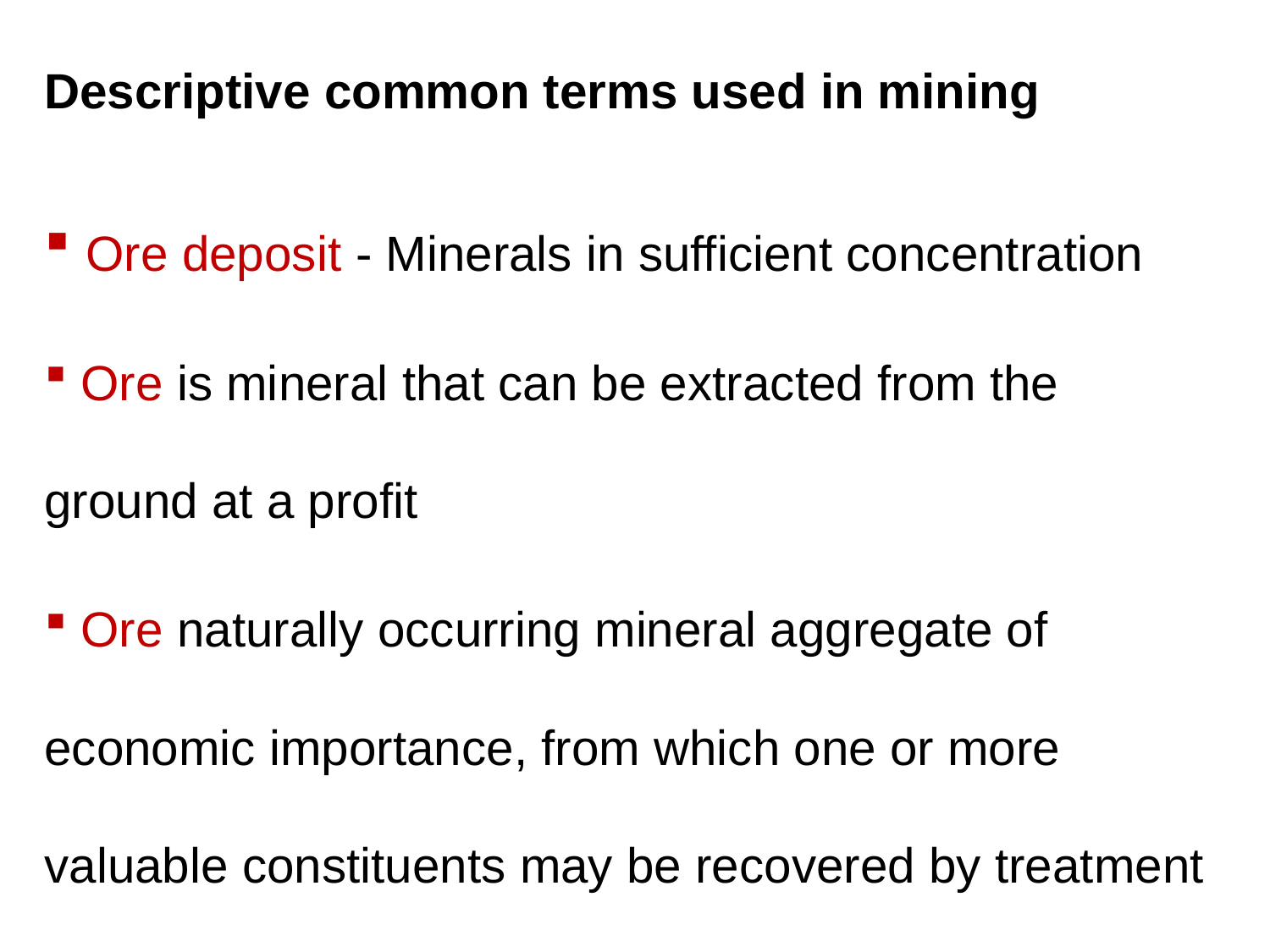

Descriptive common terms used in mining

 Ore deposit - Minerals in sufficient concentration
 Ore is mineral that can be extracted from the ground at a profit
 Ore naturally occurring mineral aggregate of economic importance, from which one or more valuable constituents may be recovered by treatment